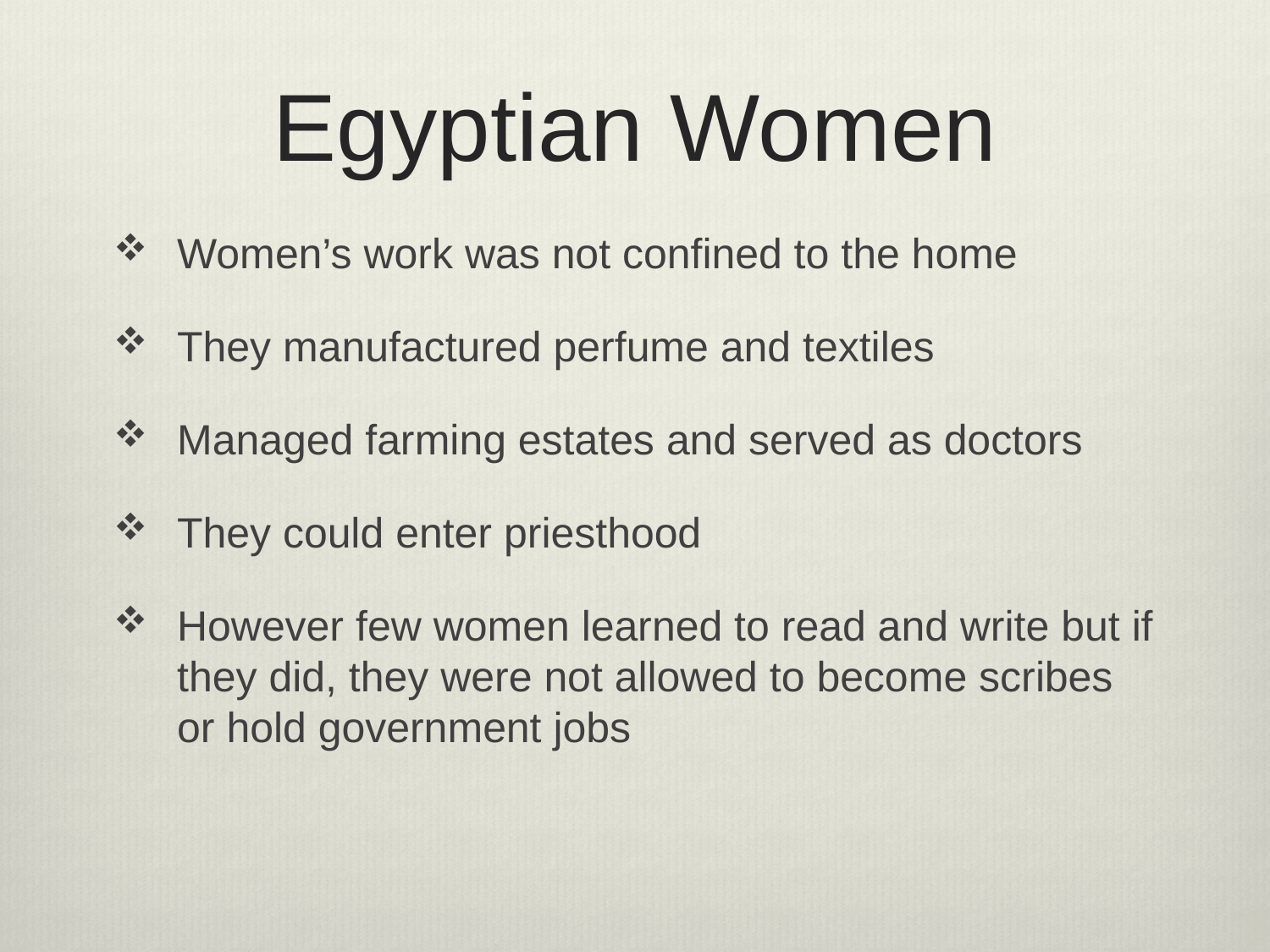

# Egyptian Women
Women’s work was not confined to the home
They manufactured perfume and textiles
Managed farming estates and served as doctors
They could enter priesthood
However few women learned to read and write but if they did, they were not allowed to become scribes or hold government jobs